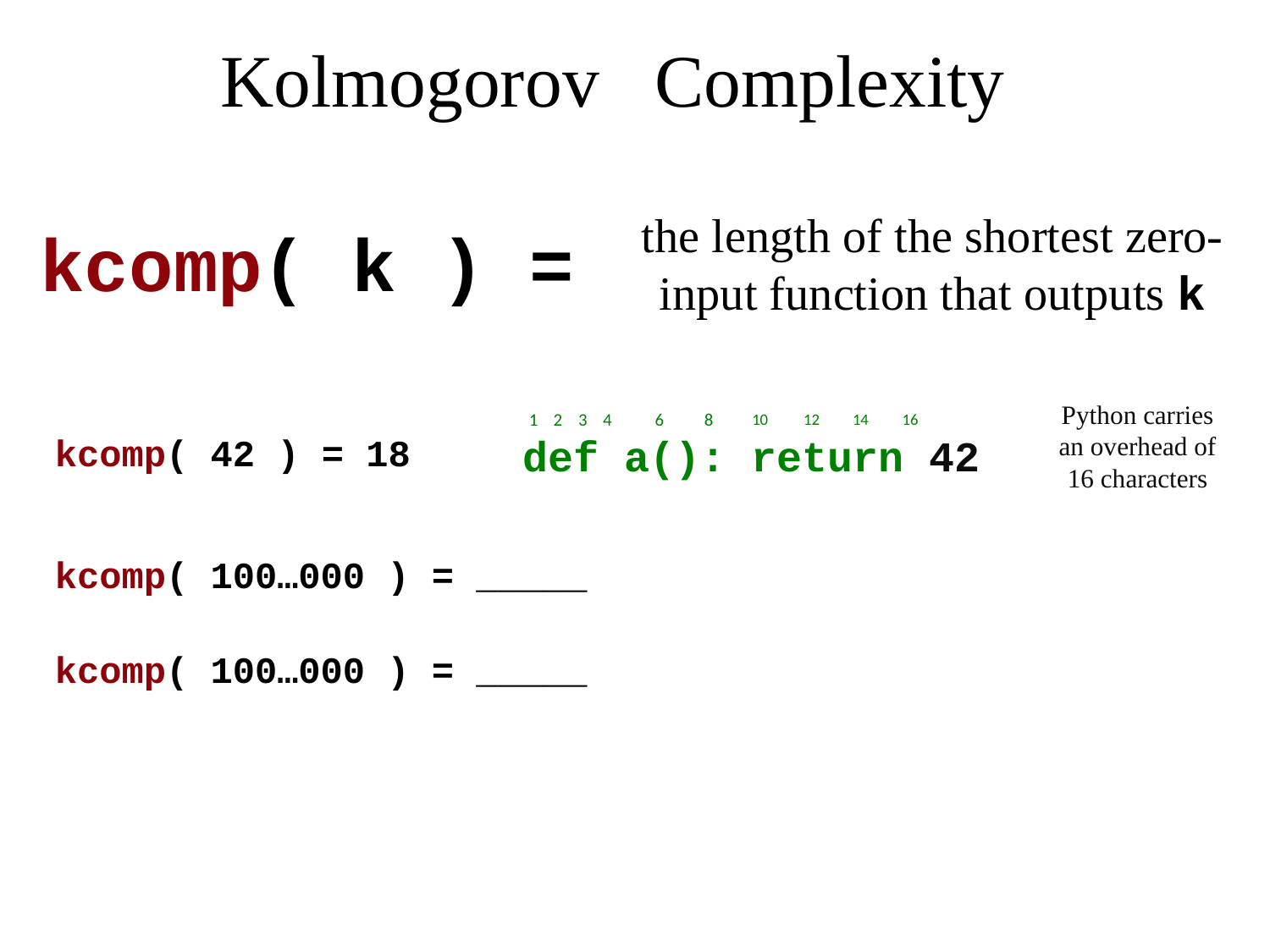

Kolmogorov   Complexity
the length of the shortest zero-input function that outputs k
kcomp( k ) =
Python carries an overhead of 16 characters
1
2
3
4
6
8
10
12
14
16
kcomp( 42 ) = 18
def a(): return 42
kcomp( 100…000 ) = _____
kcomp( 100…000 ) = _____